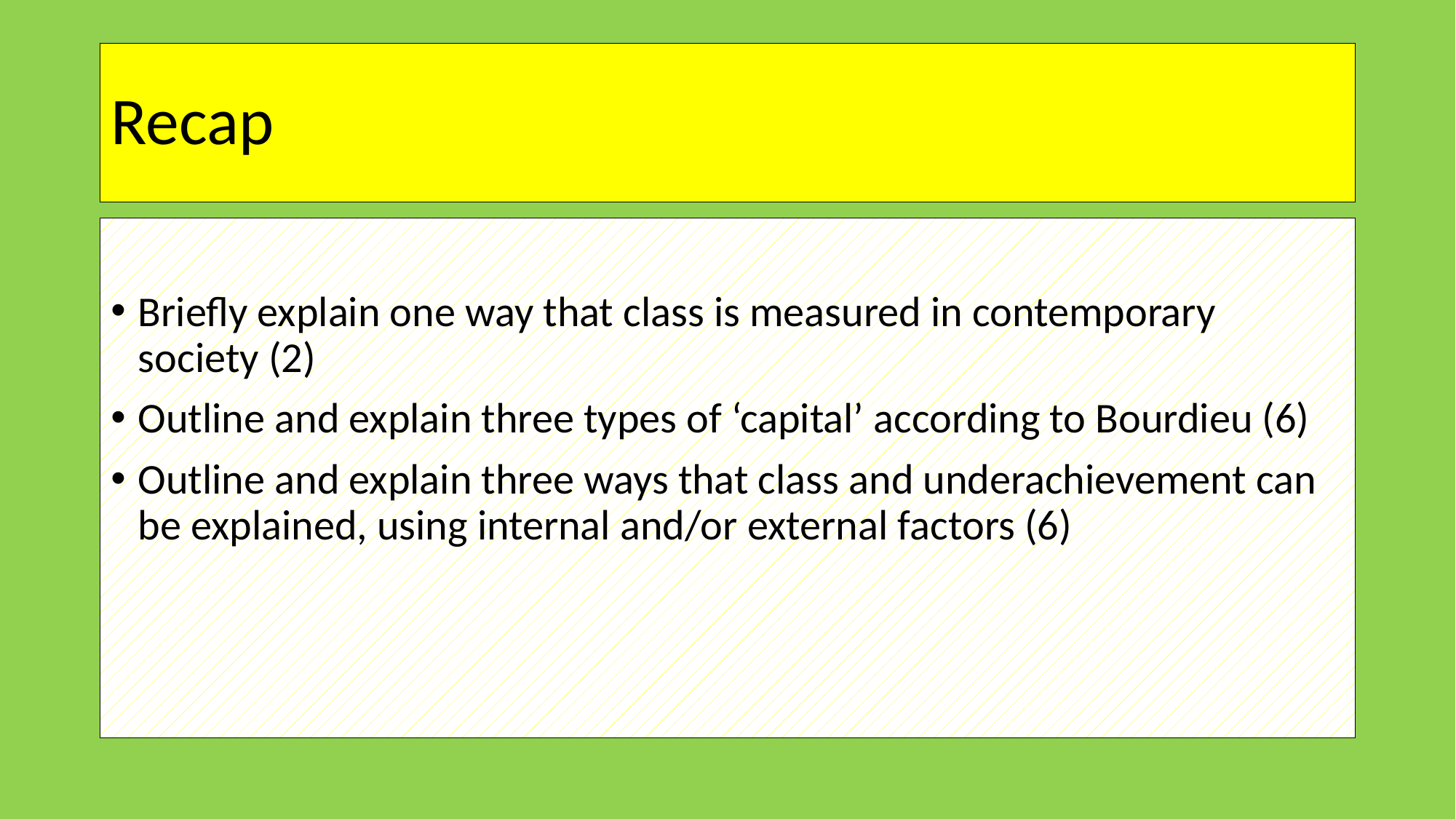

# Recap

Briefly explain one way that class is measured in contemporary society (2)
Outline and explain three types of ‘capital’ according to Bourdieu (6)
Outline and explain three ways that class and underachievement can be explained, using internal and/or external factors (6)